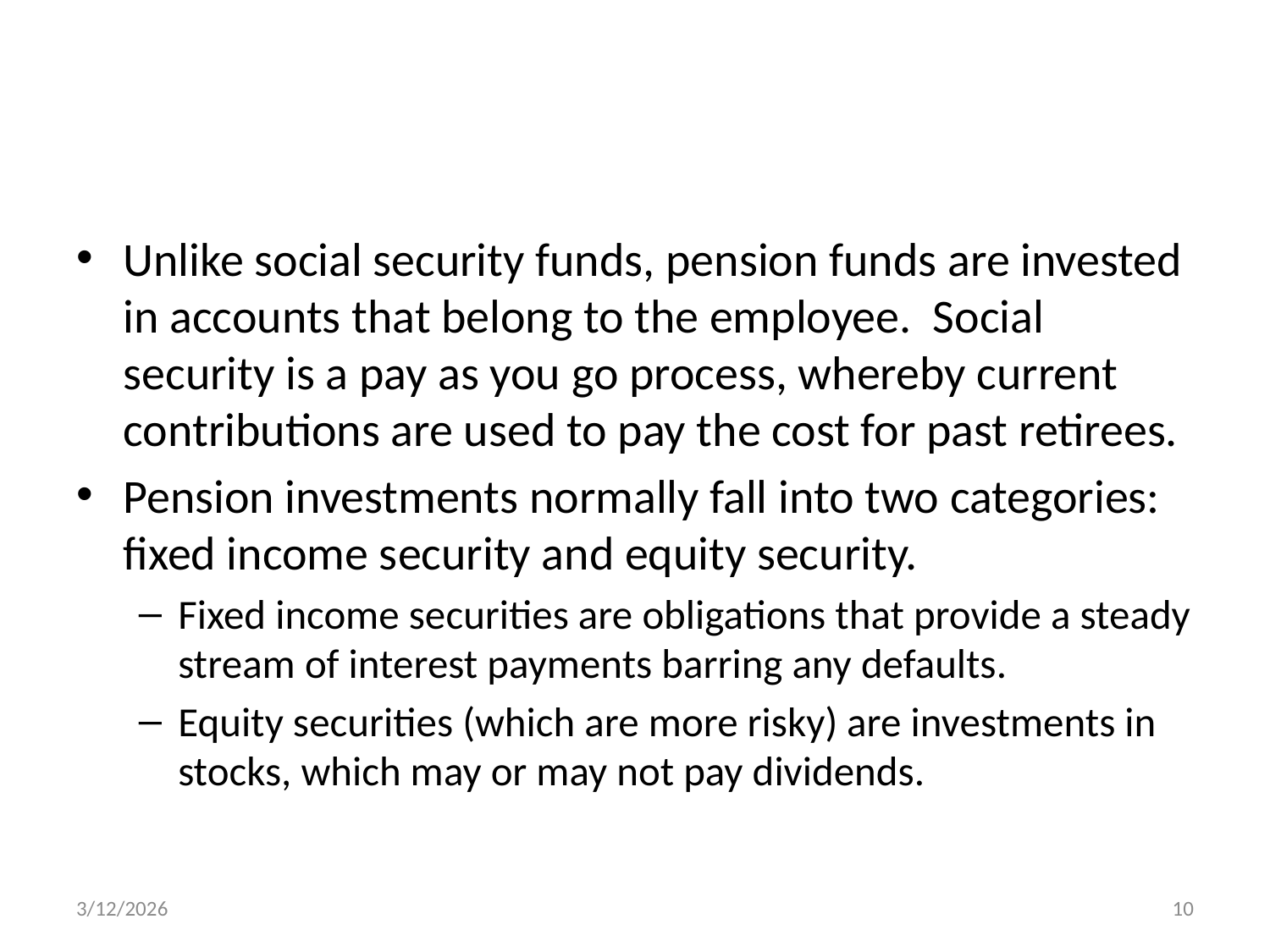

#
Unlike social security funds, pension funds are invested in accounts that belong to the employee.  Social security is a pay as you go process, whereby current contributions are used to pay the cost for past retirees.
Pension investments normally fall into two categories: fixed income security and equity security.
Fixed income securities are obligations that provide a steady stream of interest payments barring any defaults.
Equity securities (which are more risky) are investments in stocks, which may or may not pay dividends.
3/12/2026
10